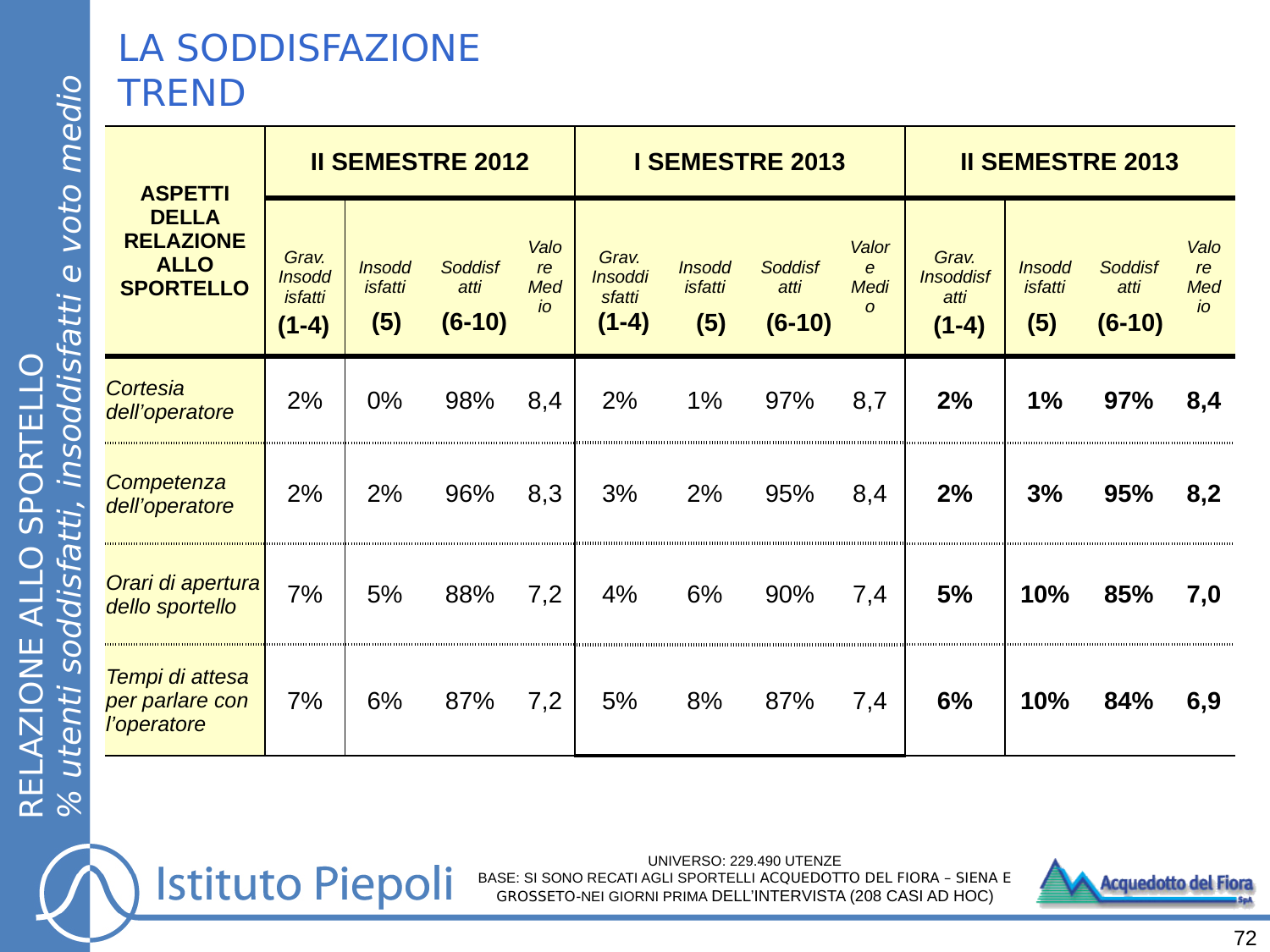

LA SODDISFAZIONE
TREND
| ASPETTI DELLA RELAZIONE ALLO SPORTELLO | II SEMESTRE 2012 |  |  |  | I SEMESTRE 2013 |  |  |  | II SEMESTRE 2013 |  |  |  |
| --- | --- | --- | --- | --- | --- | --- | --- | --- | --- | --- | --- | --- |
|  | Grav. Insoddisfatti | Insoddisfatti | Soddisfatti | Valore Medio | Grav. Insoddisfatti | Insoddisfatti | Soddisfatti | Valore Medio | Grav. Insoddisfatti | Insoddisfatti | Soddisfatti | Valore Medio |
| Cortesia dell’operatore | 2% | 0% | 98% | 8,4 | 2% | 1% | 97% | 8,7 | 2% | 1% | 97% | 8,4 |
| Competenza dell’operatore | 2% | 2% | 96% | 8,3 | 3% | 2% | 95% | 8,4 | 2% | 3% | 95% | 8,2 |
| Orari di apertura dello sportello | 7% | 5% | 88% | 7,2 | 4% | 6% | 90% | 7,4 | 5% | 10% | 85% | 7,0 |
| Tempi di attesa per parlare con l’operatore | 7% | 6% | 87% | 7,2 | 5% | 8% | 87% | 7,4 | 6% | 10% | 84% | 6,9 |
(5)
(6-10)
(1-4)
(5)
(6-10)
(5)
(6-10)
(1-4)
(1-4)
RELAZIONE ALLO SPORTELLO
% utenti soddisfatti, insoddisfatti e voto medio
UNIVERSO: 229.490 UTENZE
BASE: SI SONO RECATI AGLI SPORTELLI ACQUEDOTTO DEL FIORA – SIENA E GROSSETO-NEI GIORNI PRIMA DELL’INTERVISTA (208 CASI AD HOC)

72